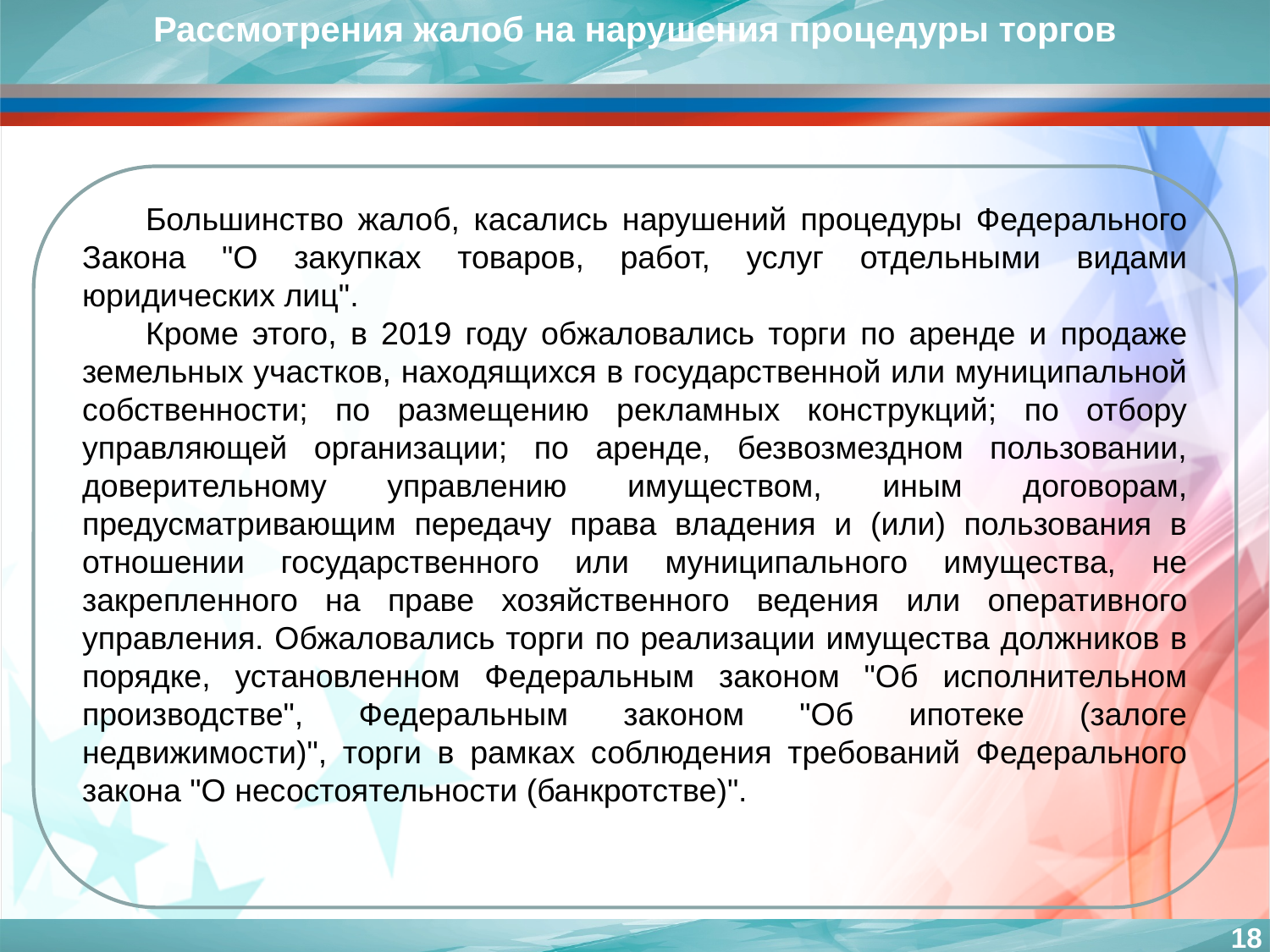

Рассмотрения жалоб на нарушения процедуры торгов
Большинство жалоб, касались нарушений процедуры Федерального Закона "О закупках товаров, работ, услуг отдельными видами юридических лиц".
Кроме этого, в 2019 году обжаловались торги по аренде и продаже земельных участков, находящихся в государственной или муниципальной собственности; по размещению рекламных конструкций; по отбору управляющей организации; по аренде, безвозмездном пользовании, доверительному управлению имуществом, иным договорам, предусматривающим передачу права владения и (или) пользования в отношении государственного или муниципального имущества, не закрепленного на праве хозяйственного ведения или оперативного управления. Обжаловались торги по реализации имущества должников в порядке, установленном Федеральным законом "Об исполнительном производстве", Федеральным законом "Об ипотеке (залоге недвижимости)", торги в рамках соблюдения требований Федерального закона "О несостоятельности (банкротстве)".

18